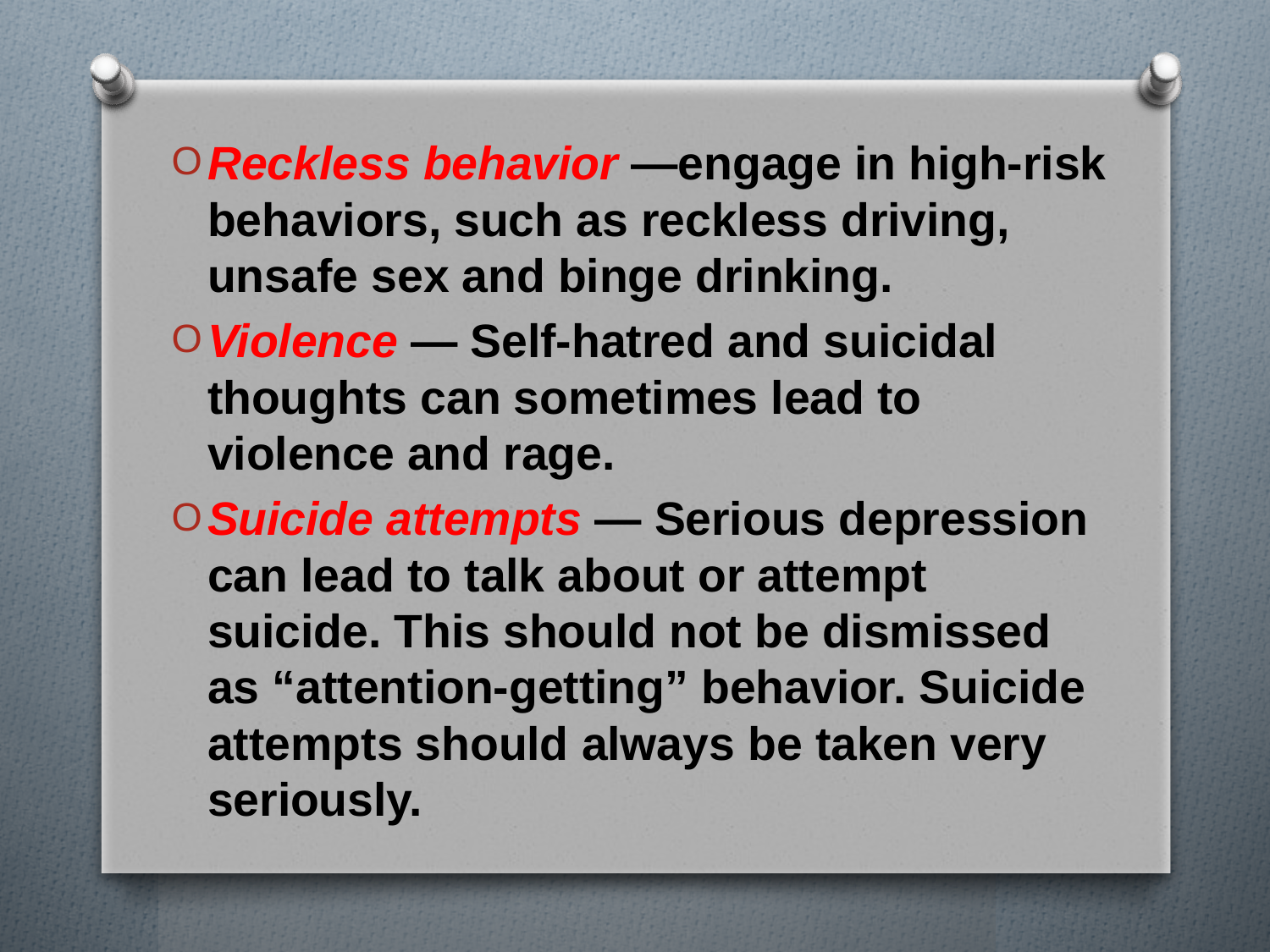

Reckless behavior —engage in high-risk behaviors, such as reckless driving, unsafe sex and binge drinking.
Violence — Self-hatred and suicidal thoughts can sometimes lead to violence and rage.
Suicide attempts — Serious depression can lead to talk about or attempt suicide. This should not be dismissed as “attention-getting” behavior. Suicide attempts should always be taken very seriously.